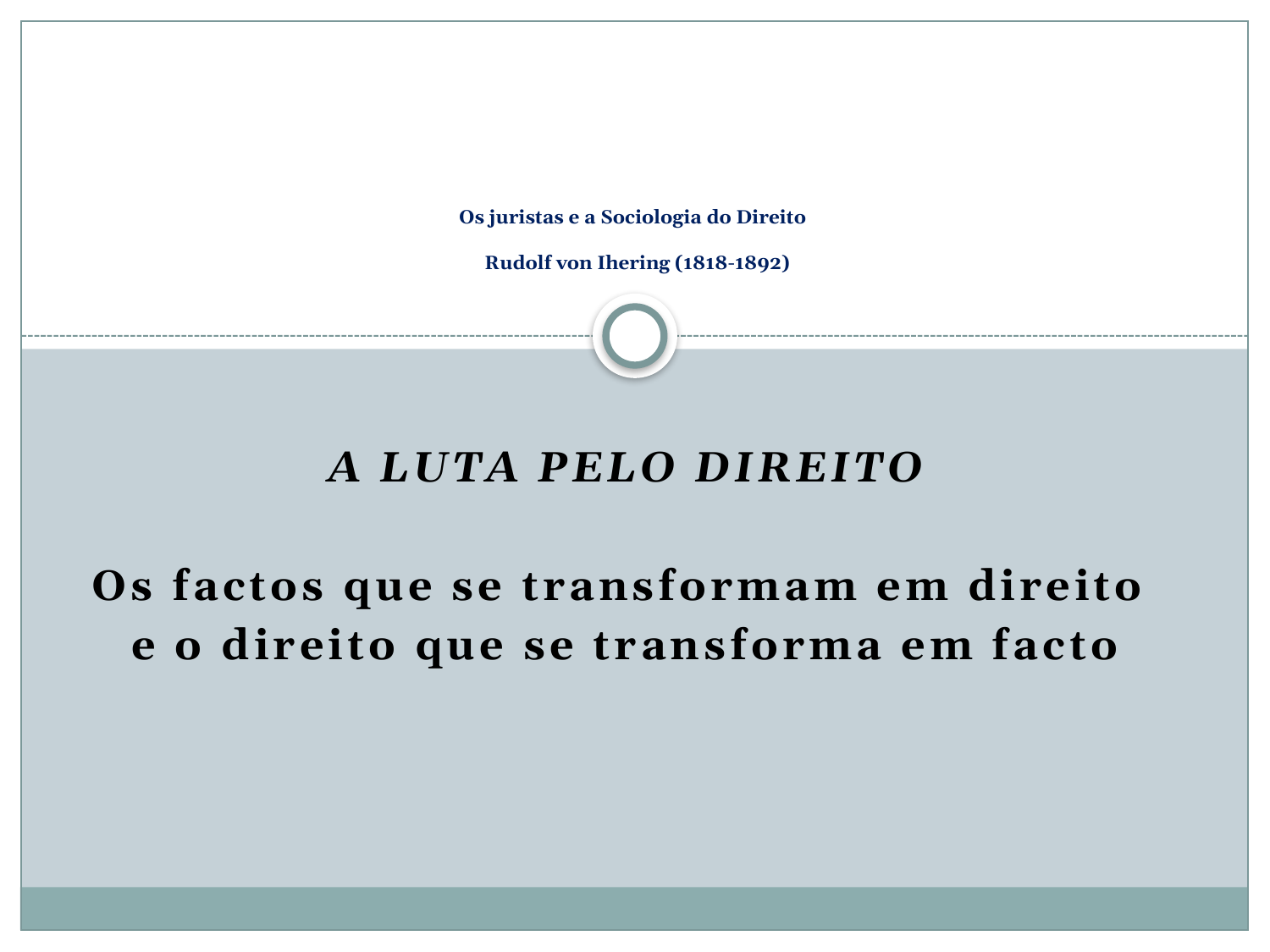

# Os juristas e a Sociologia do Direito    Rudolf von Ihering (1818-1892)

A luta pelo direito

Os factos que se transformam em direito
e o direito que se transforma em facto